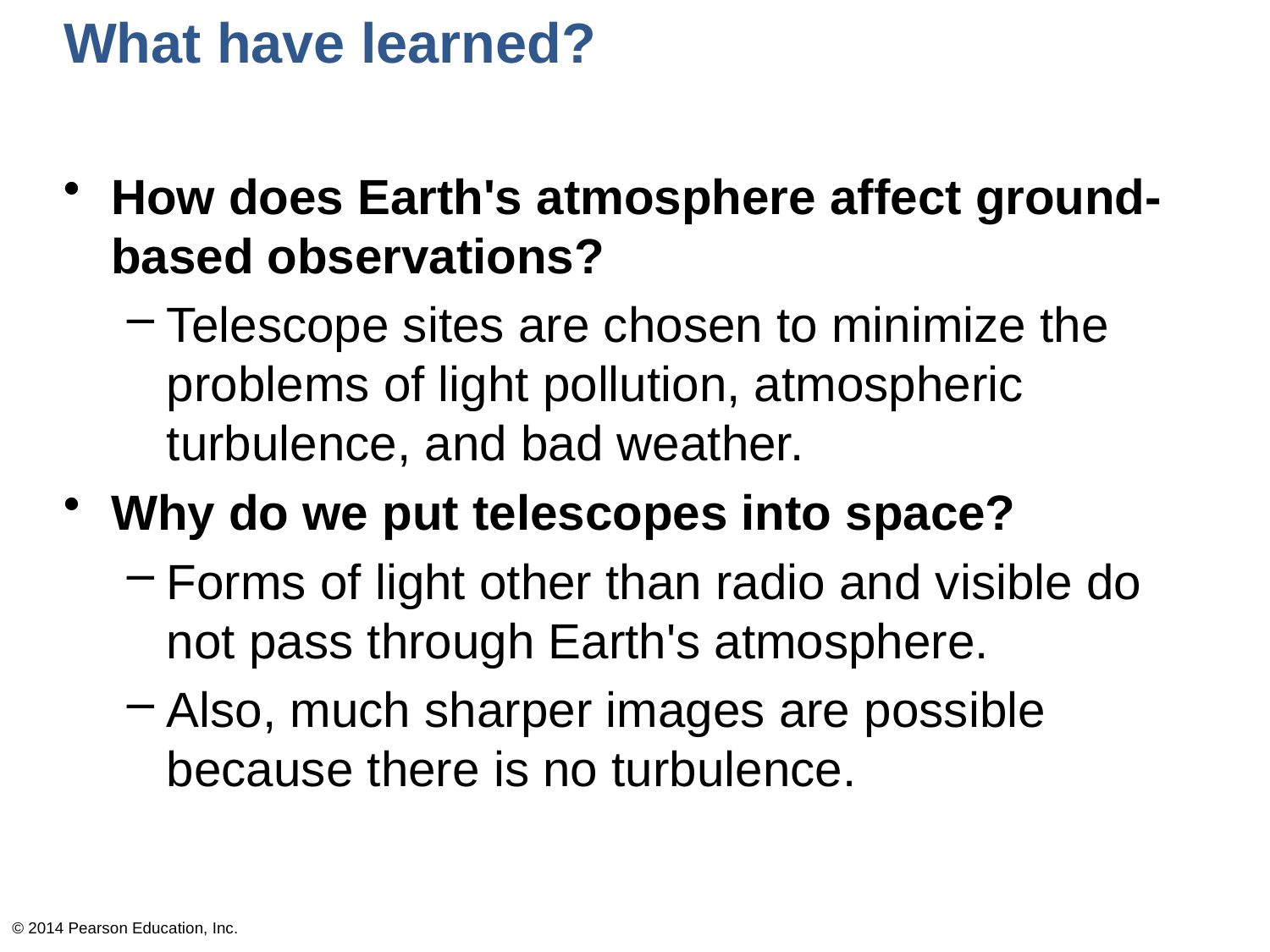

# What have learned?
How does Earth's atmosphere affect ground-based observations?
Telescope sites are chosen to minimize the problems of light pollution, atmospheric turbulence, and bad weather.
Why do we put telescopes into space?
Forms of light other than radio and visible do not pass through Earth's atmosphere.
Also, much sharper images are possible because there is no turbulence.
© 2014 Pearson Education, Inc.